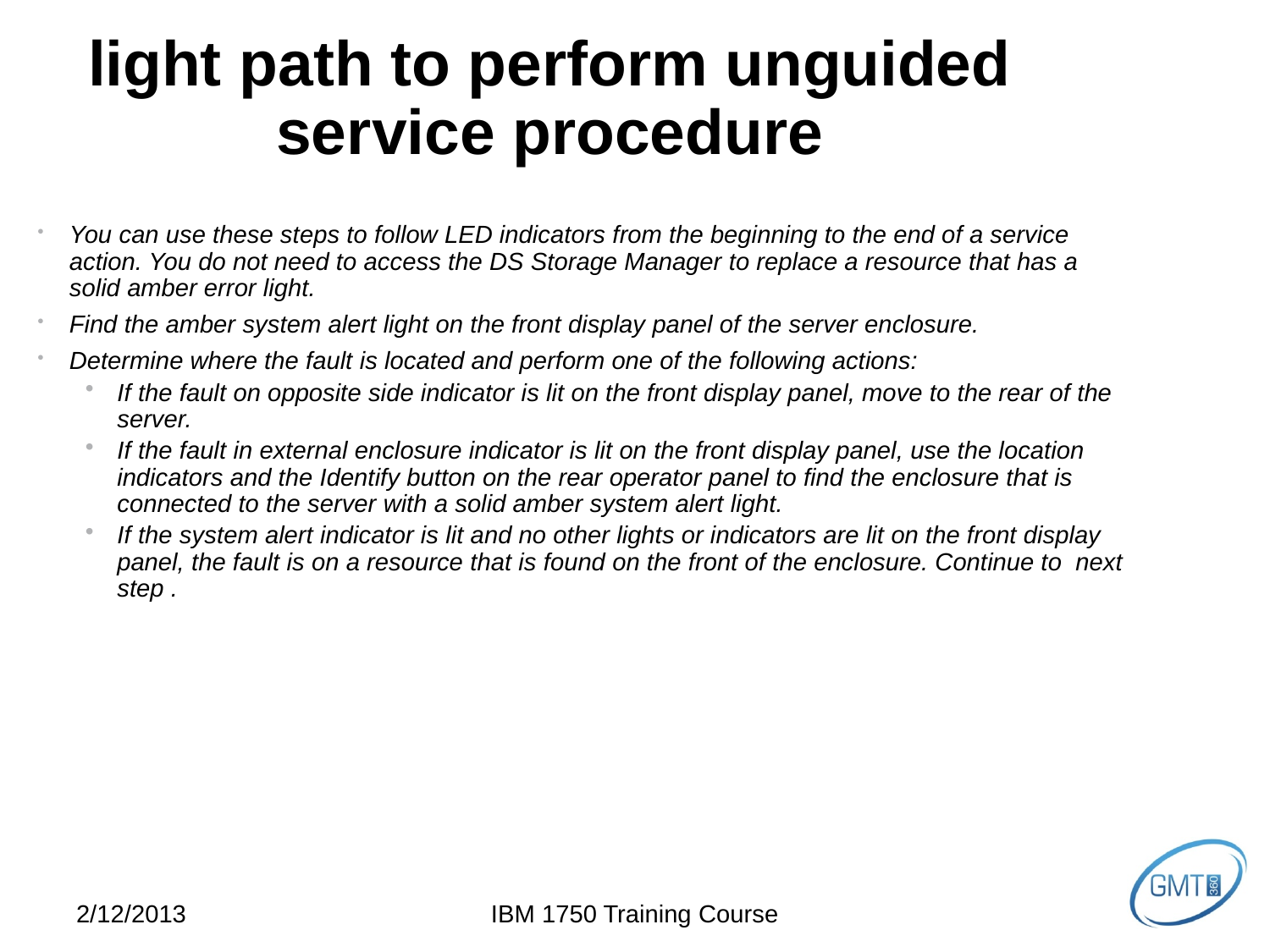

# light path to perform unguided service procedure
You can use these steps to follow LED indicators from the beginning to the end of a service action. You do not need to access the DS Storage Manager to replace a resource that has a solid amber error light.
Find the amber system alert light on the front display panel of the server enclosure.
Determine where the fault is located and perform one of the following actions:
If the fault on opposite side indicator is lit on the front display panel, move to the rear of the server.
If the fault in external enclosure indicator is lit on the front display panel, use the location indicators and the Identify button on the rear operator panel to find the enclosure that is connected to the server with a solid amber system alert light.
If the system alert indicator is lit and no other lights or indicators are lit on the front display panel, the fault is on a resource that is found on the front of the enclosure. Continue to  next step .

2/12/2013
IBM 1750 Training Course